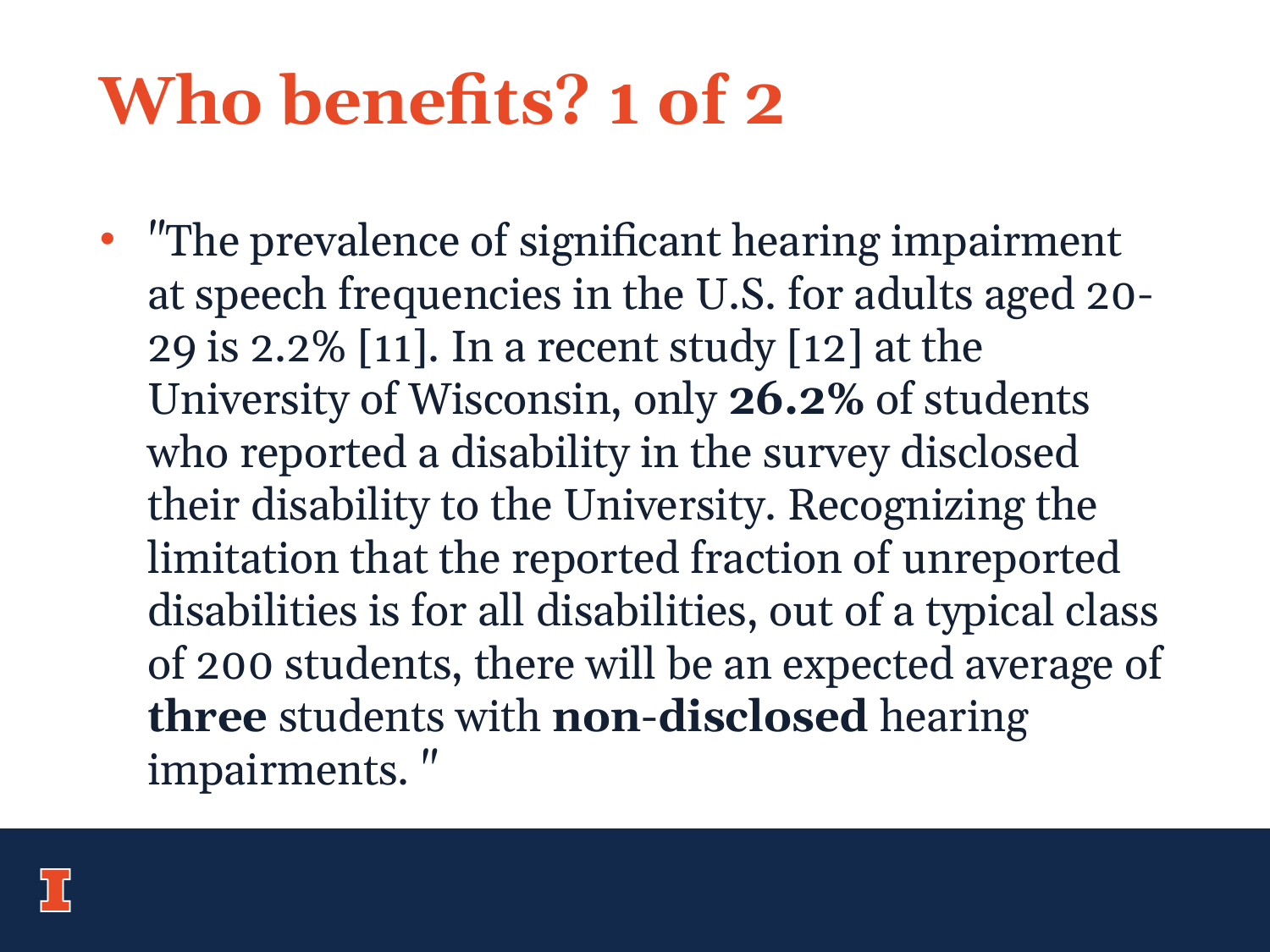

# Who benefits? 1 of 2
"The prevalence of significant hearing impairment at speech frequencies in the U.S. for adults aged 20-29 is 2.2% ​[11]​. In a recent study ​[12]​ at the University of Wisconsin, only 26.2% of students who reported a disability in the survey disclosed their disability to the University. Recognizing the limitation that the reported fraction of unreported disabilities is for all disabilities, out of a typical class of 200 students, there will be an expected average of three students with non-disclosed hearing impairments. "